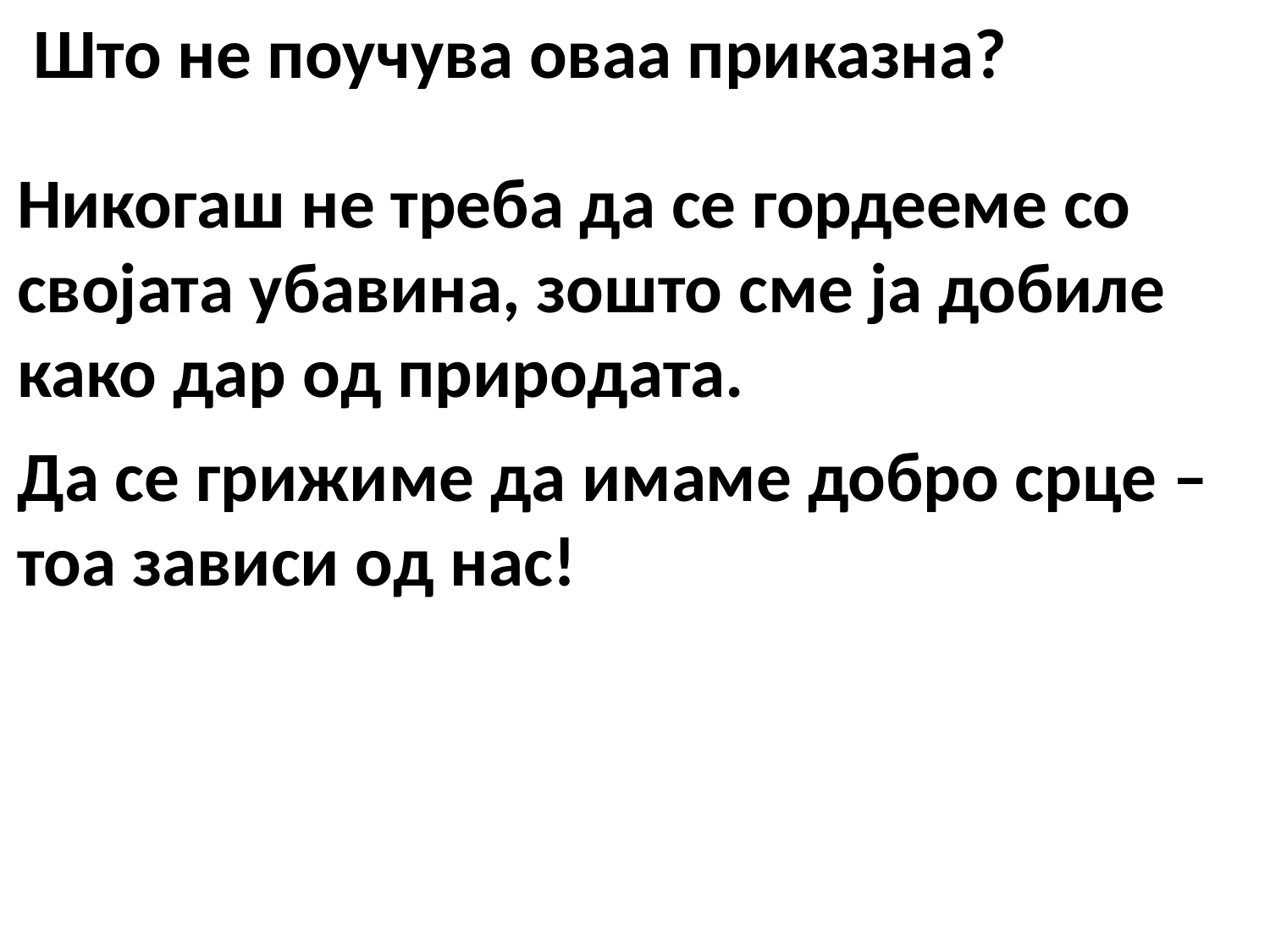

Што не поучува оваа приказна?
Никогаш не треба да се гордееме со својата убавина, зошто сме ја добиле како дар од природата.
Да се грижиме да имаме добро срце – тоа зависи од нас!